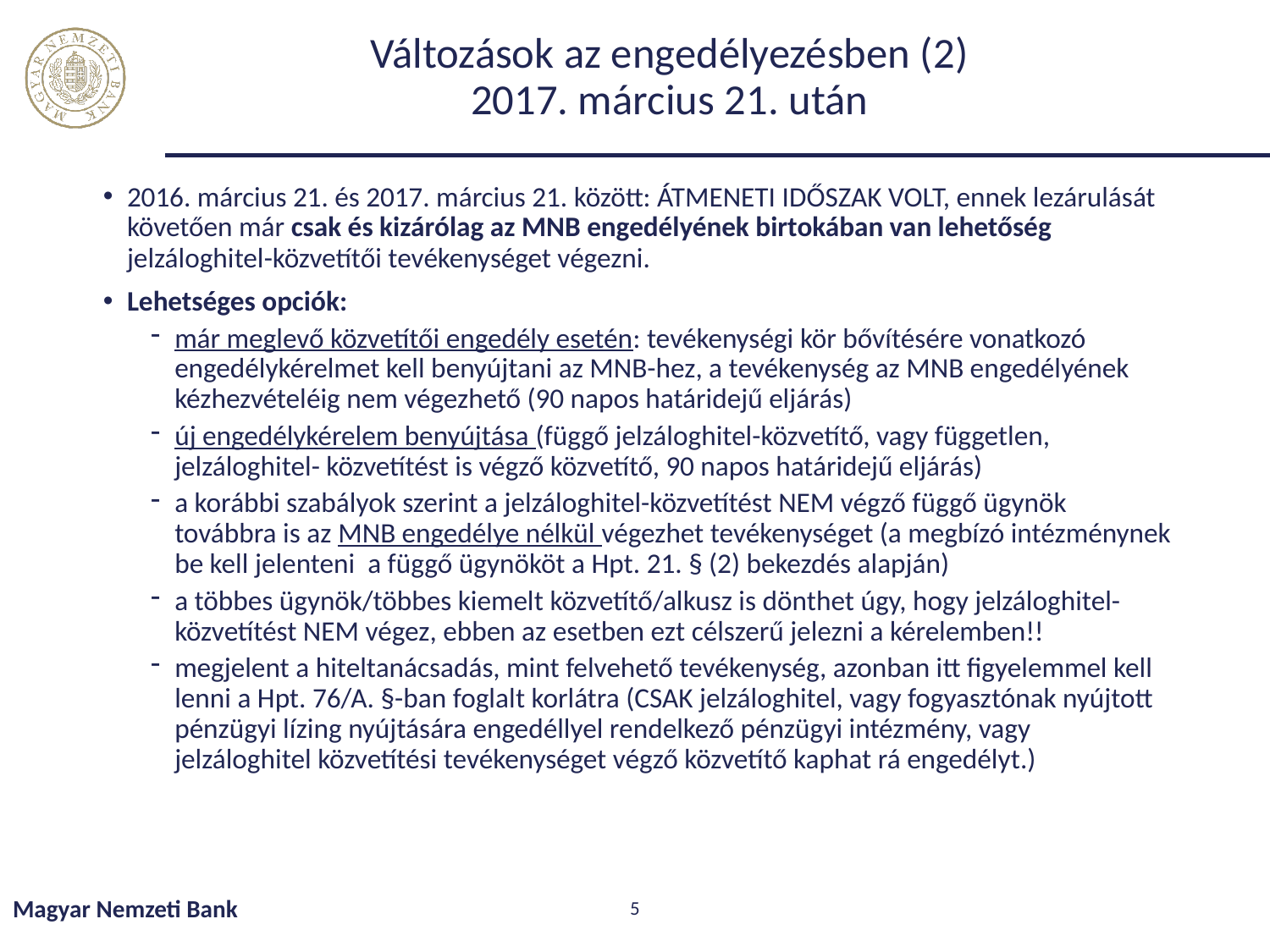

# Változások az engedélyezésben (2) 2017. március 21. után
2016. március 21. és 2017. március 21. között: ÁTMENETI IDŐSZAK VOLT, ennek lezárulását követően már csak és kizárólag az MNB engedélyének birtokában van lehetőség jelzáloghitel-közvetítői tevékenységet végezni.
Lehetséges opciók:
már meglevő közvetítői engedély esetén: tevékenységi kör bővítésére vonatkozó engedélykérelmet kell benyújtani az MNB-hez, a tevékenység az MNB engedélyének kézhezvételéig nem végezhető (90 napos határidejű eljárás)
új engedélykérelem benyújtása (függő jelzáloghitel-közvetítő, vagy független, jelzáloghitel- közvetítést is végző közvetítő, 90 napos határidejű eljárás)
a korábbi szabályok szerint a jelzáloghitel-közvetítést NEM végző függő ügynök továbbra is az MNB engedélye nélkül végezhet tevékenységet (a megbízó intézménynek be kell jelenteni  a függő ügynököt a Hpt. 21. § (2) bekezdés alapján)
a többes ügynök/többes kiemelt közvetítő/alkusz is dönthet úgy, hogy jelzáloghitel-közvetítést NEM végez, ebben az esetben ezt célszerű jelezni a kérelemben!!
megjelent a hiteltanácsadás, mint felvehető tevékenység, azonban itt figyelemmel kell lenni a Hpt. 76/A. §-ban foglalt korlátra (CSAK jelzáloghitel, vagy fogyasztónak nyújtott pénzügyi lízing nyújtására engedéllyel rendelkező pénzügyi intézmény, vagy jelzáloghitel közvetítési tevékenységet végző közvetítő kaphat rá engedélyt.)

Magyar Nemzeti Bank
5